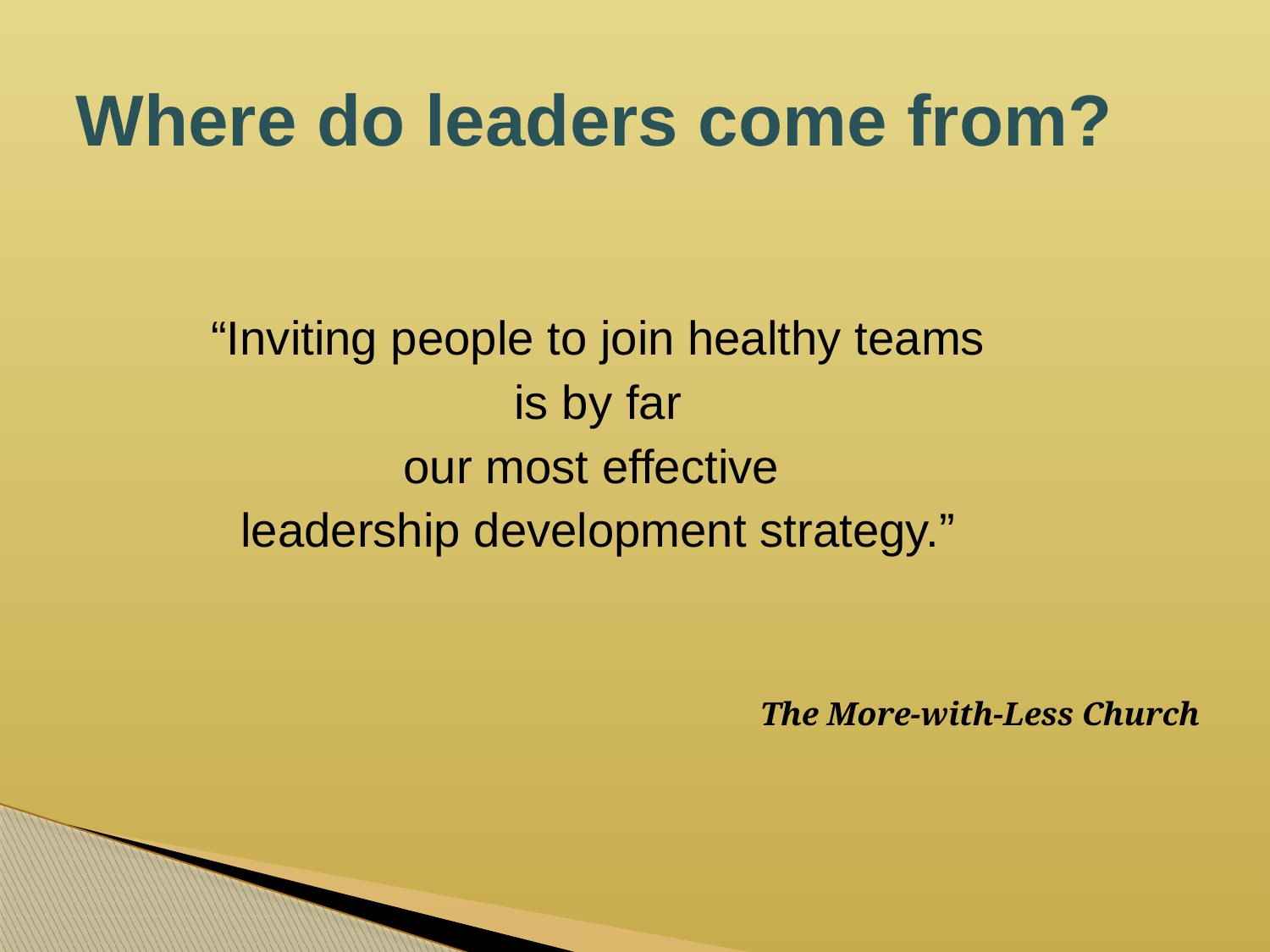

# Where do leaders come from?
“Inviting people to join healthy teams
 is by far
our most effective
leadership development strategy.”
The More-with-Less Church